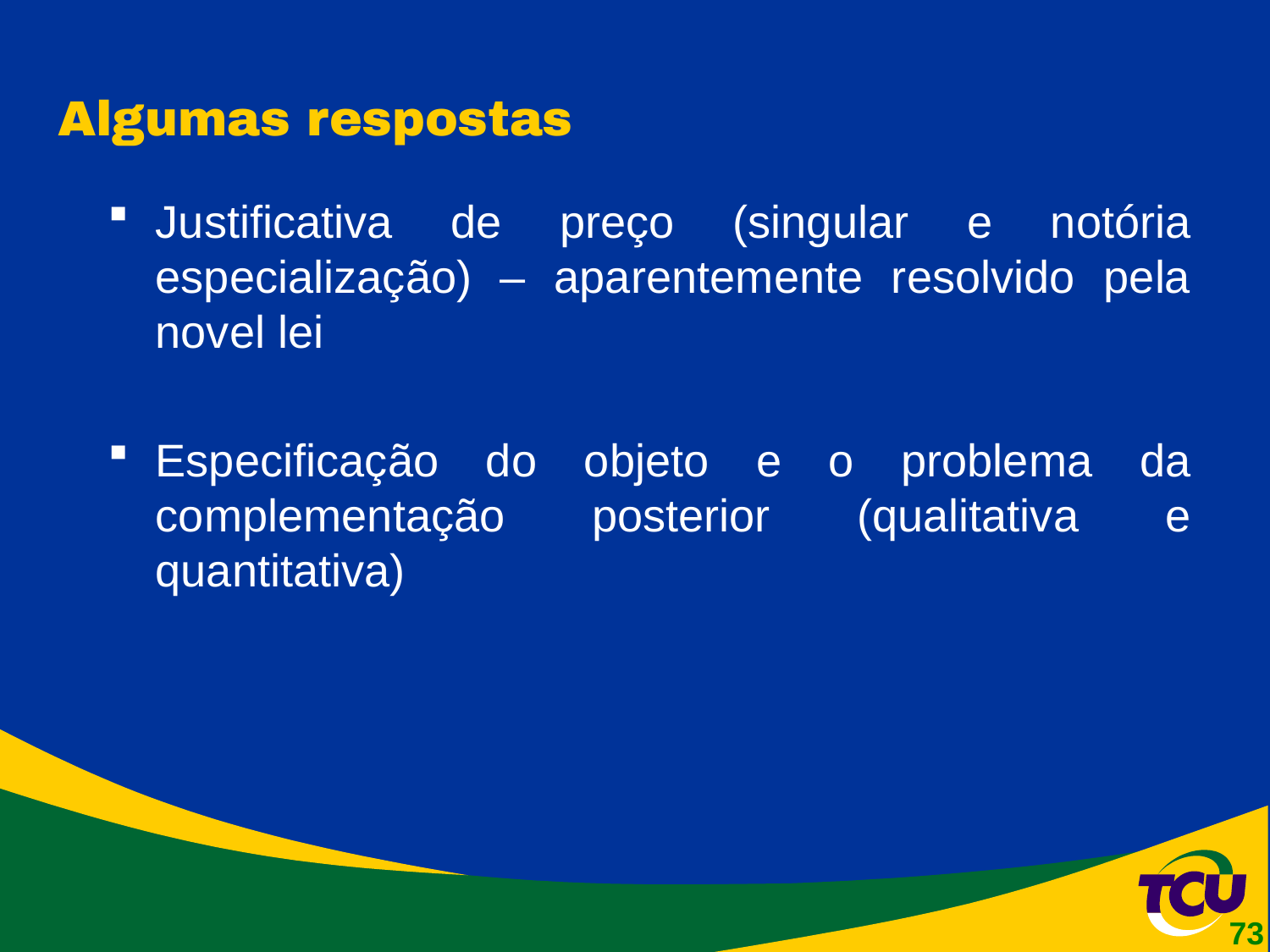

# Algumas respostas
Justificativa de preço (singular e notória especialização) – aparentemente resolvido pela novel lei

Especificação do objeto e o problema da complementação posterior (qualitativa e quantitativa)
73